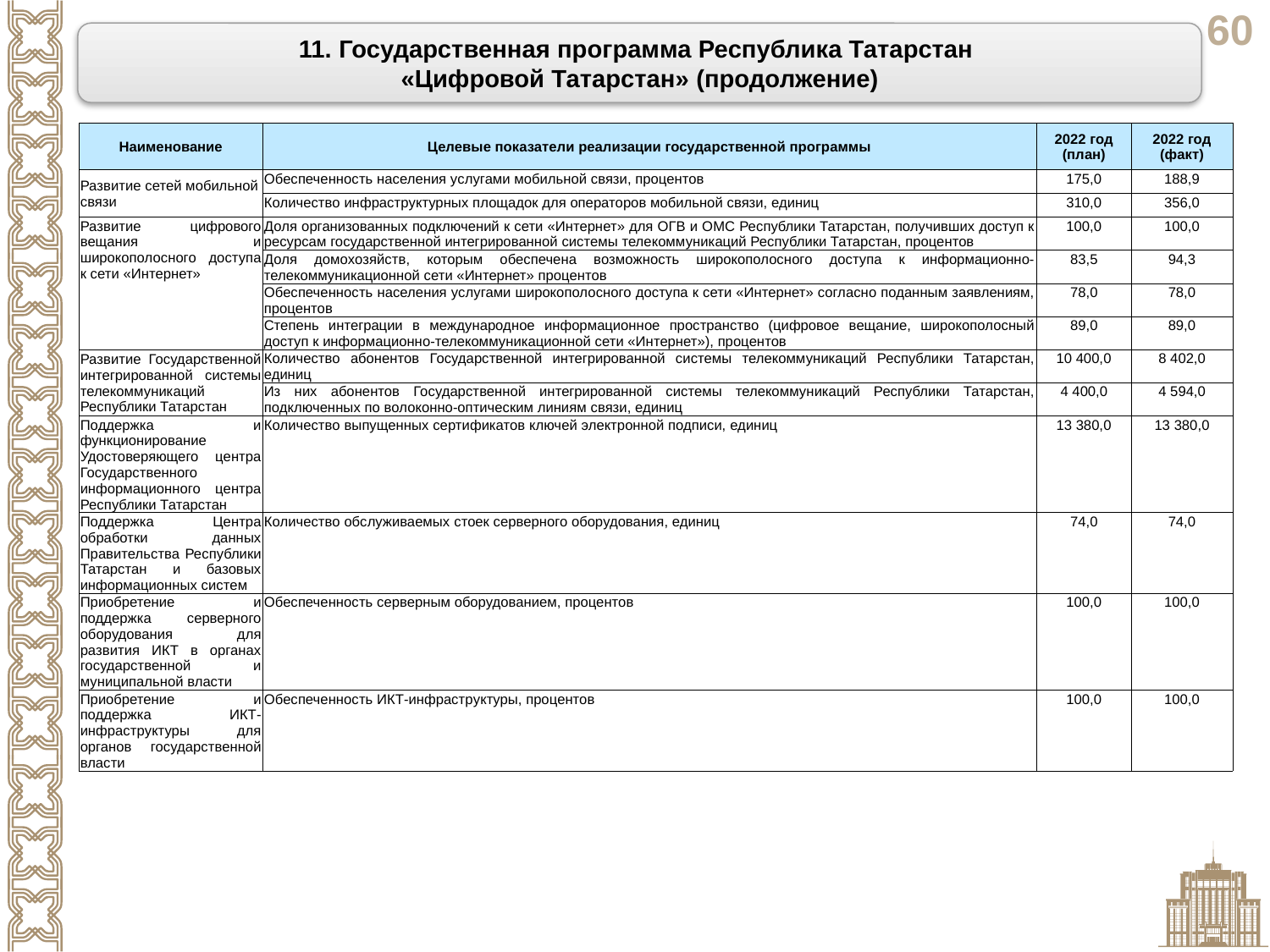

11. Государственная программа Республика Татарстан
«Цифровой Татарстан» (продолжение)
| Наименование | Целевые показатели реализации государственной программы | 2022 год (план) | 2022 год (факт) |
| --- | --- | --- | --- |
| Развитие сетей мобильной связи | Обеспеченность населения услугами мобильной связи, процентов | 175,0 | 188,9 |
|  | Количество инфраструктурных площадок для операторов мобильной связи, единиц | 310,0 | 356,0 |
| Развитие цифрового вещания и широкополосного доступа к сети «Интернет» | Доля организованных подключений к сети «Интернет» для ОГВ и ОМС Республики Татарстан, получивших доступ к ресурсам государственной интегрированной системы телекоммуникаций Республики Татарстан, процентов | 100,0 | 100,0 |
|  | Доля домохозяйств, которым обеспечена возможность широкополосного доступа к информационно-телекоммуникационной сети «Интернет» процентов | 83,5 | 94,3 |
|  | Обеспеченность населения услугами широкополосного доступа к сети «Интернет» согласно поданным заявлениям, процентов | 78,0 | 78,0 |
|  | Степень интеграции в международное информационное пространство (цифровое вещание, широкополосный доступ к информационно-телекоммуникационной сети «Интернет»), процентов | 89,0 | 89,0 |
| Развитие Государственной интегрированной системы телекоммуникаций Республики Татарстан | Количество абонентов Государственной интегрированной системы телекоммуникаций Республики Татарстан, единиц | 10 400,0 | 8 402,0 |
|  | Из них абонентов Государственной интегрированной системы телекоммуникаций Республики Татарстан, подключенных по волоконно-оптическим линиям связи, единиц | 4 400,0 | 4 594,0 |
| Поддержка и функционирование Удостоверяющего центра Государственного информационного центра Республики Татарстан | Количество выпущенных сертификатов ключей электронной подписи, единиц | 13 380,0 | 13 380,0 |
| Поддержка Центра обработки данных Правительства Республики Татарстан и базовых информационных систем | Количество обслуживаемых стоек серверного оборудования, единиц | 74,0 | 74,0 |
| Приобретение и поддержка серверного оборудования для развития ИКТ в органах государственной и муниципальной власти | Обеспеченность серверным оборудованием, процентов | 100,0 | 100,0 |
| Приобретение и поддержка ИКТ-инфраструктуры для органов государственной власти | Обеспеченность ИКТ-инфраструктуры, процентов | 100,0 | 100,0 |